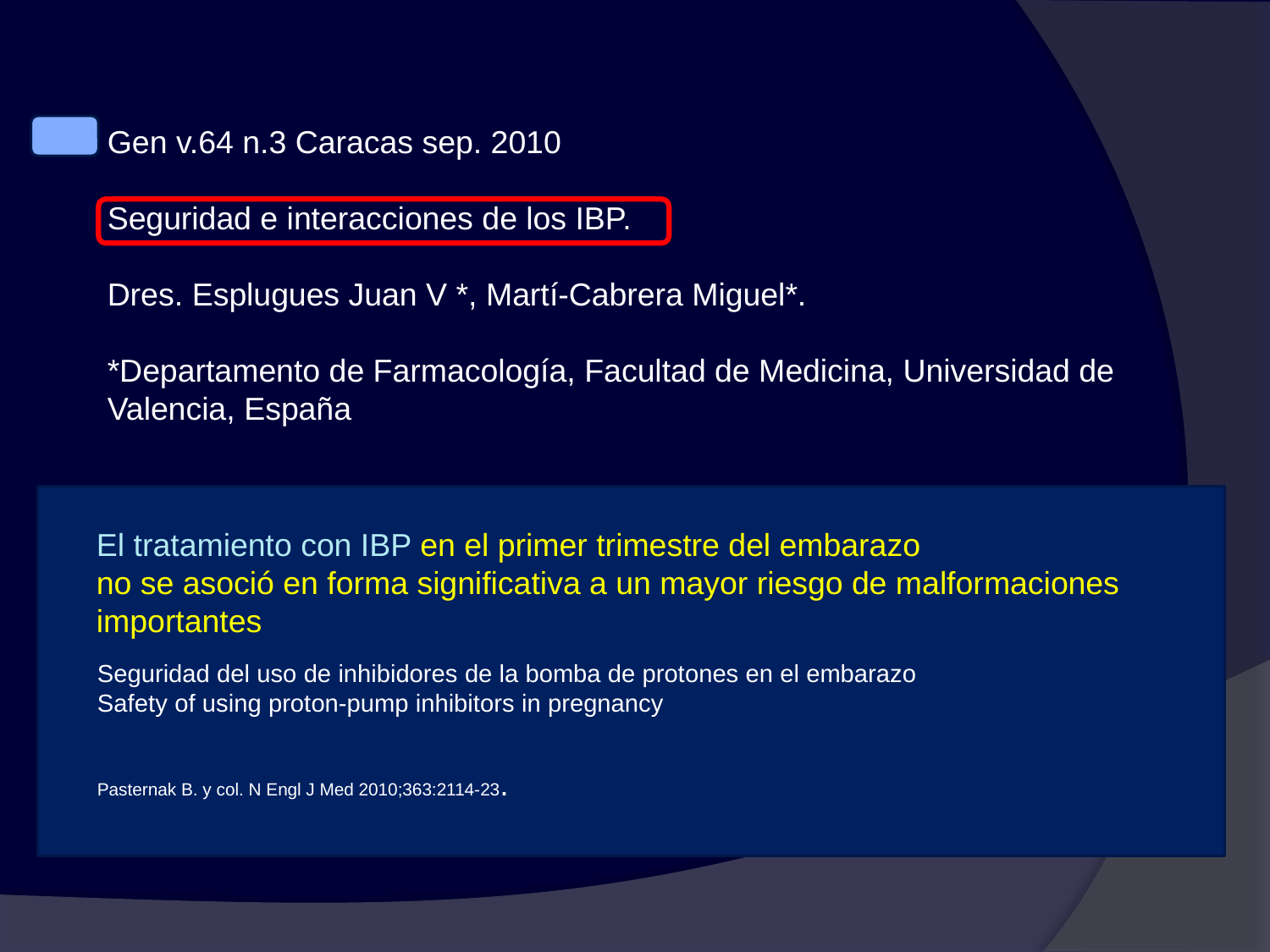

Gen v.64 n.3 Caracas sep. 2010

Seguridad e interacciones de los IBP.

Dres. Esplugues Juan V *, Martí-Cabrera Miguel*.

*Departamento de Farmacología, Facultad de Medicina, Universidad de Valencia, España

El tratamiento con IBP en el primer trimestre del embarazo
no se asoció en forma significativa a un mayor riesgo de malformaciones importantes

Seguridad del uso de inhibidores de la bomba de protones en el embarazo
Safety of using proton-pump inhibitors in pregnancy
Pasternak B. y col. N Engl J Med 2010;363:2114-23.